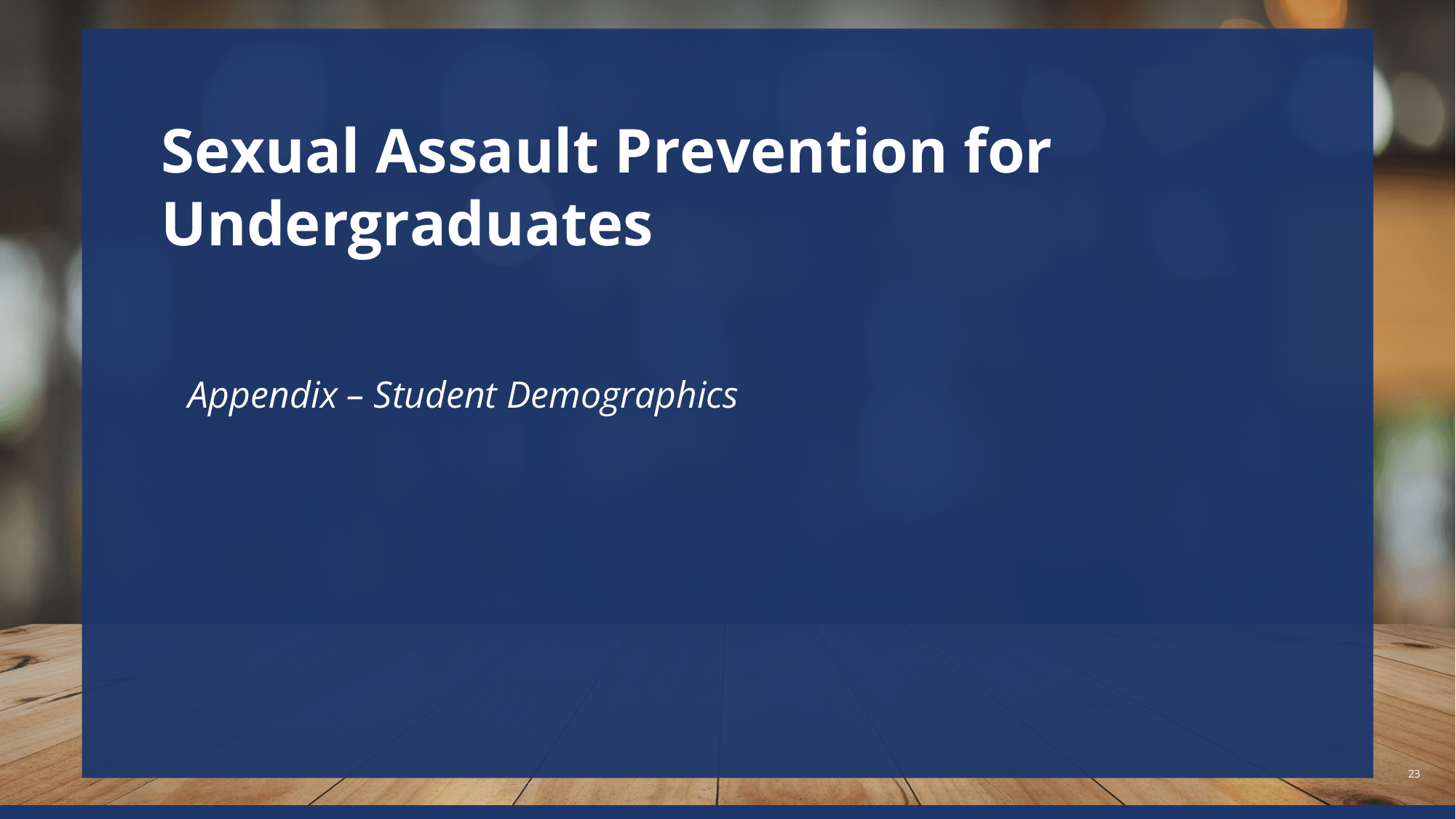

# Sexual Assault Prevention for Undergraduates
Appendix – Student Demographics

23